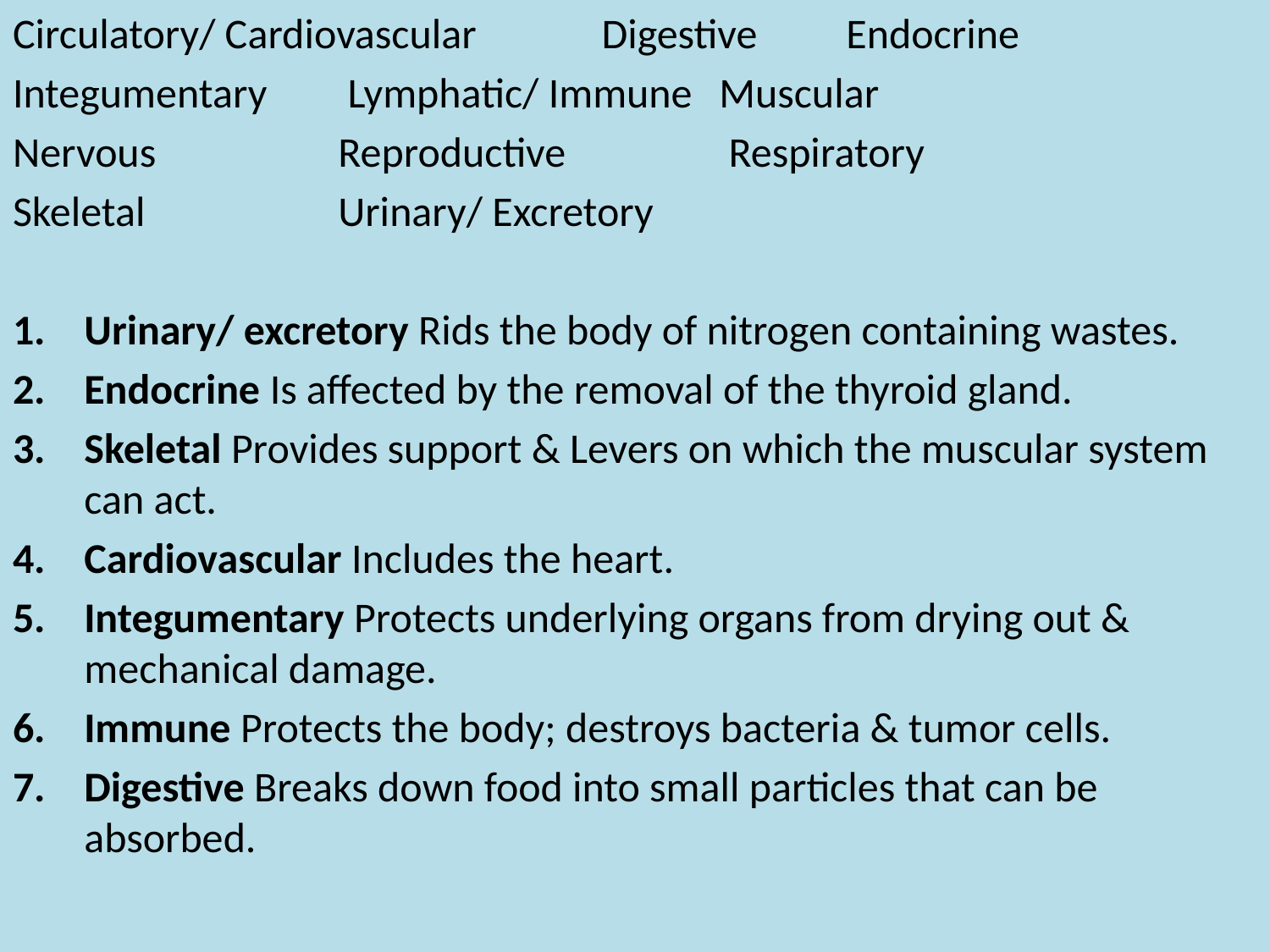

# Circulatory/ Cardiovascular	 Digestive 	Endocrine
Integumentary	 Lymphatic/ Immune 	Muscular
Nervous	 	Reproductive 		 Respiratory
Skeletal		Urinary/ Excretory

Urinary/ excretory Rids the body of nitrogen containing wastes.
Endocrine Is affected by the removal of the thyroid gland.
Skeletal Provides support & Levers on which the muscular system can act.
Cardiovascular Includes the heart.
Integumentary Protects underlying organs from drying out & mechanical damage.
Immune Protects the body; destroys bacteria & tumor cells.
Digestive Breaks down food into small particles that can be absorbed.